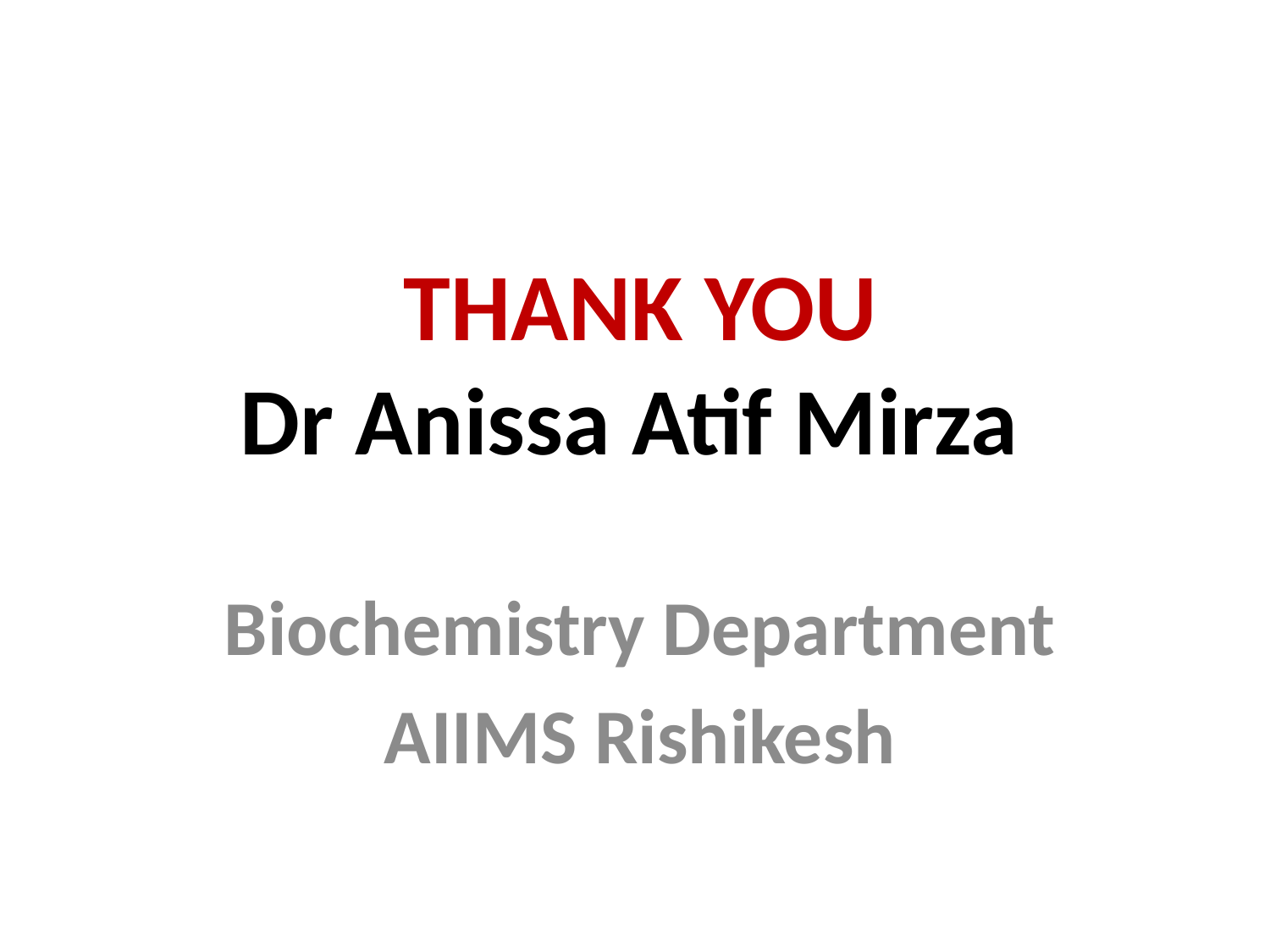

# THANK YOU Dr Anissa Atif Mirza
Biochemistry Department
AIIMS Rishikesh